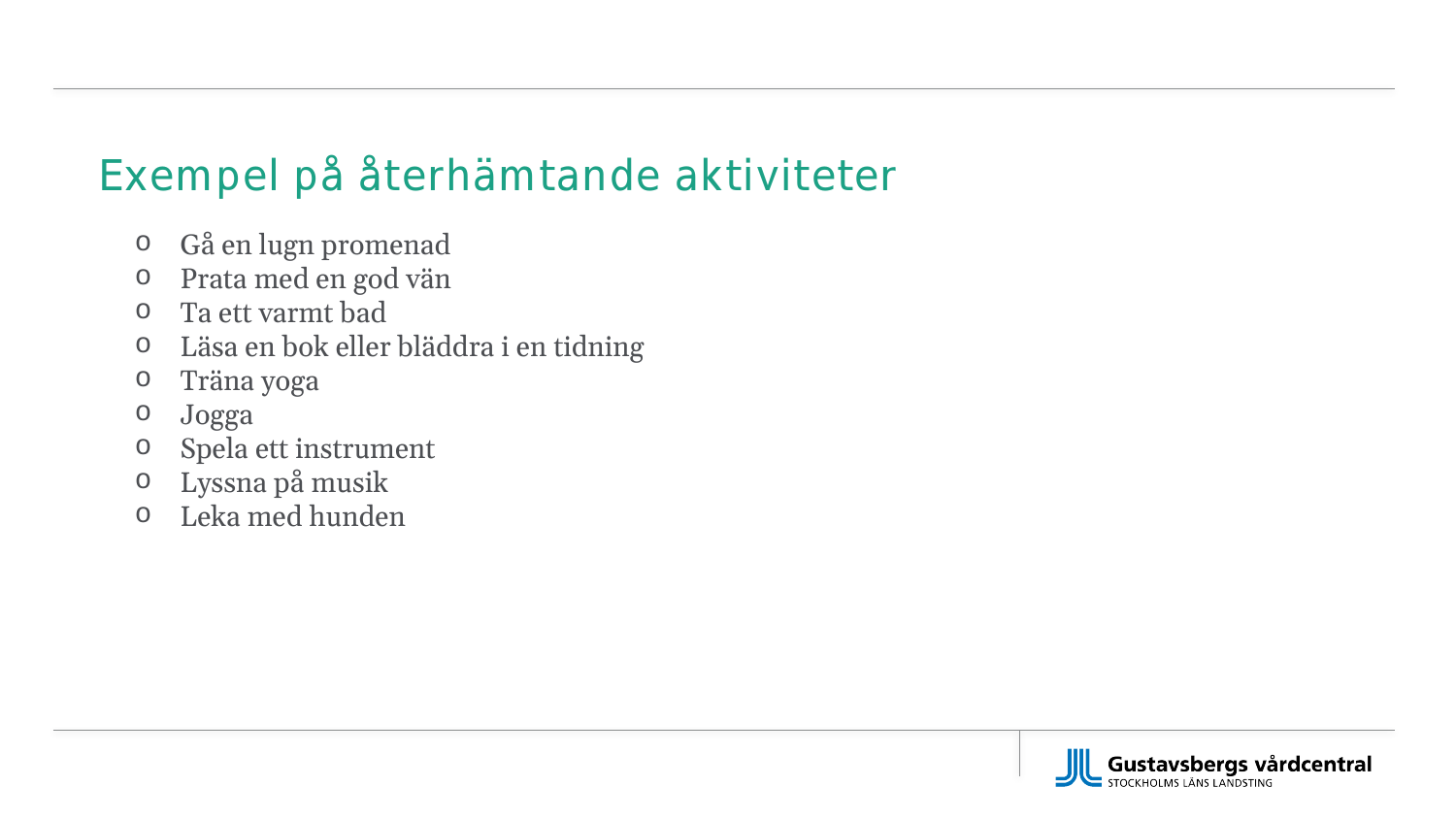

# Exempel på återhämtande aktiviteter
Gå en lugn promenad
Prata med en god vän
Ta ett varmt bad
Läsa en bok eller bläddra i en tidning
Träna yoga
Jogga
Spela ett instrument
Lyssna på musik
Leka med hunden